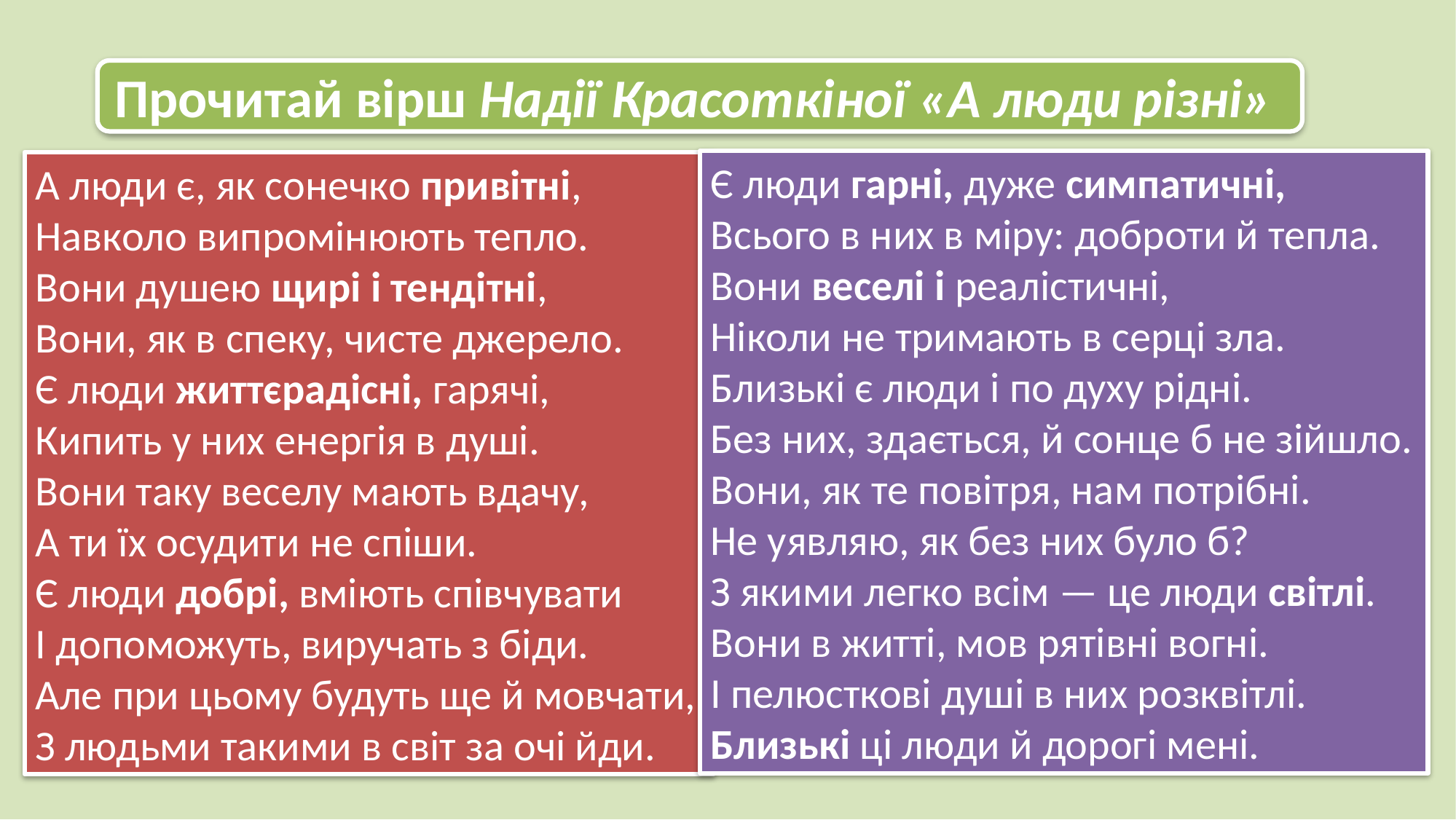

Прочитай вірш Надії Красоткіної «А люди різні»
Є люди гарні, дуже симпатичні,
Всього в них в міру: доброти й тепла.
Вони веселі і реалістичні,
Ніколи не тримають в серці зла.
Близькі є люди і по духу рідні.
Без них, здається, й сонце б не зійшло.
Вони, як те повітря, нам потрібні.
Не уявляю, як без них було б?
З якими легко всім — це люди світлі.
Вони в житті, мов рятівні вогні.
І пелюсткові душі в них розквітлі.
Близькі ці люди й дорогі мені.
А люди є, як сонечко привітні,
Навколо випромінюють тепло.
Вони душею щирі і тендітні,
Вони, як в спеку, чисте джерело.
Є люди життєрадісні, гарячі,
Кипить у них енергія в душі.
Вони таку веселу мають вдачу,
А ти їх осудити не спіши.
Є люди добрі, вміють співчувати
І допоможуть, виручать з біди.
Але при цьому будуть ще й мовчати,
З людьми такими в світ за очі йди.